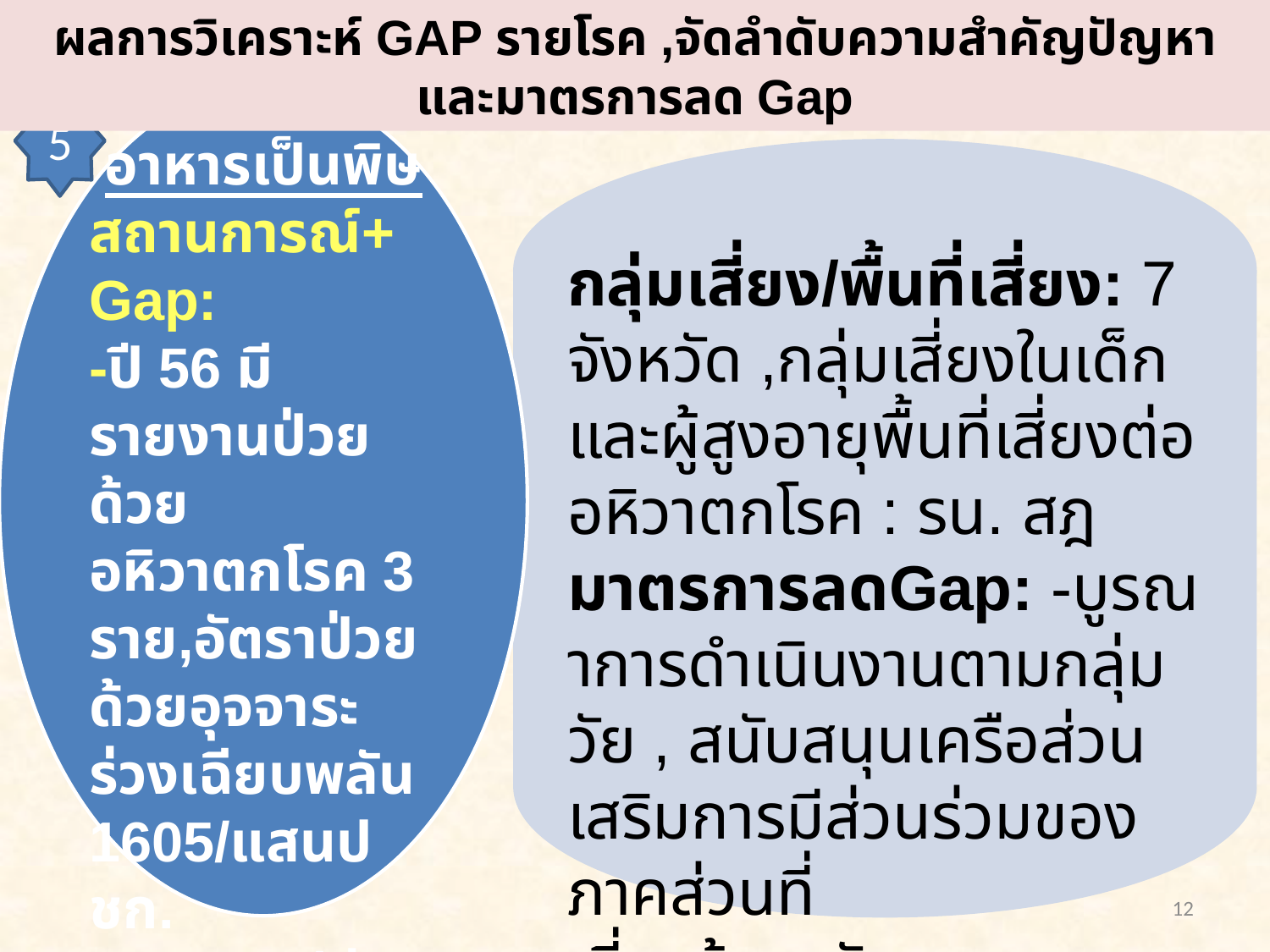

ผลการวิเคราะห์ GAP รายโรค ,จัดลำดับความสำคัญปัญหา และมาตรการลด Gap

อหิวาตกโรค/อุจาระร่วงเฉียบพลัน/อาหารเป็นพิษ
สถานการณ์+Gap:
-ปี 56 มีรายงานป่วยด้วยอหิวาตกโรค 3 ราย,อัตราป่วยด้วยอุจจาระร่วงเฉียบพลัน 1605/แสนปชก.
-ขาดการมีส่วนร่วม

5

กลุ่มเสี่ยง/พื้นที่เสี่ยง: 7 จังหวัด ,กลุ่มเสี่ยงในเด็กและผู้สูงอายุพื้นที่เสี่ยงต่ออหิวาตกโรค : รน. สฎ
มาตรการลดGap: -บูรณาการดำเนินงานตามกลุ่มวัย , สนับสนุนเครือส่วนเสริมการมีส่วนร่วมของภาคส่วนที่เกี่ยวข้อง,พัฒนาศักยภาพทีม SRRT
12